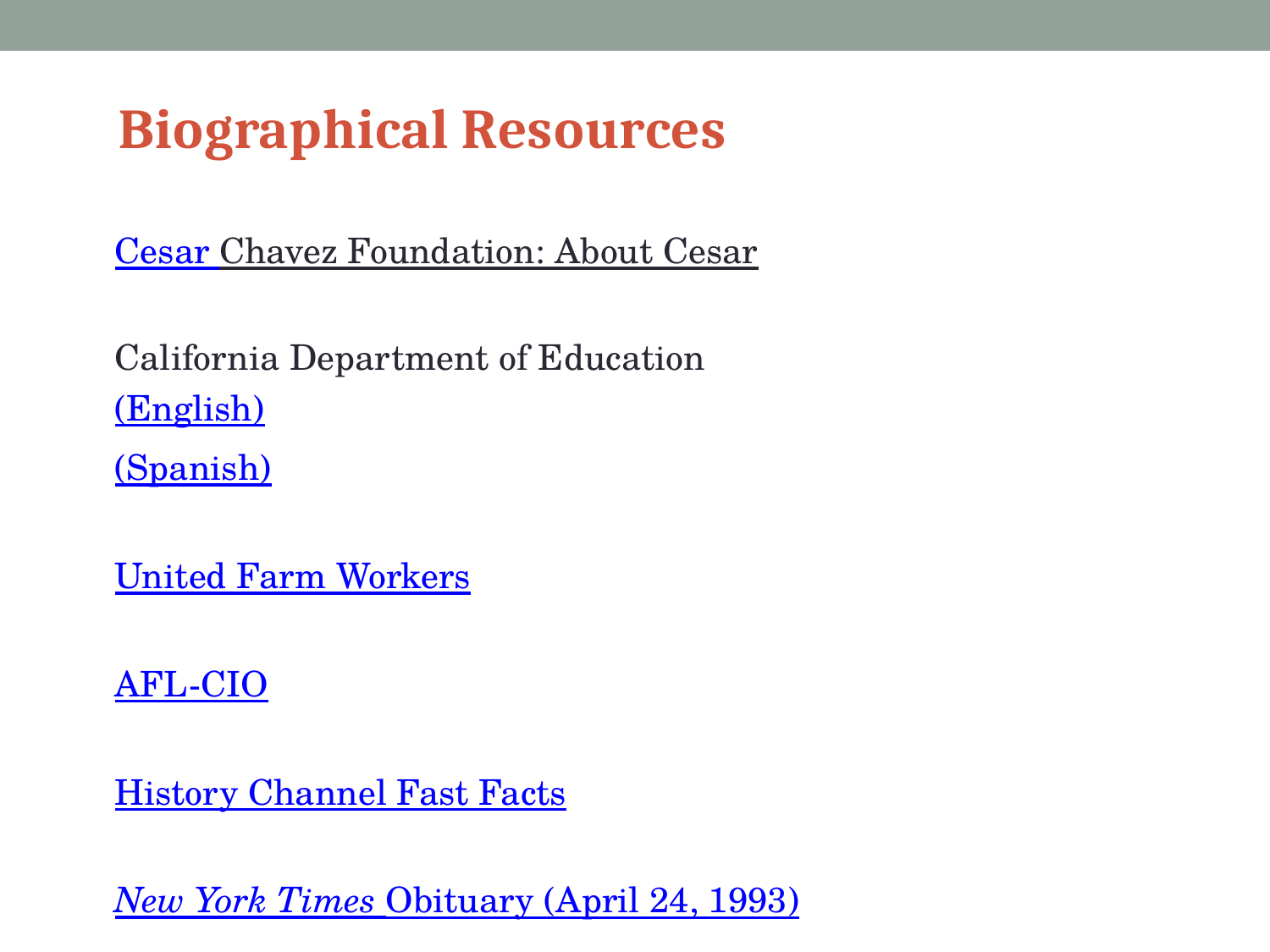

Biographical Resources

Cesar Chavez Foundation: About Cesar
California Department of Education
(English)
(Spanish)

United Farm Workers

AFL-CIO

History Channel Fast Facts

New York Times Obituary (April 24, 1993)